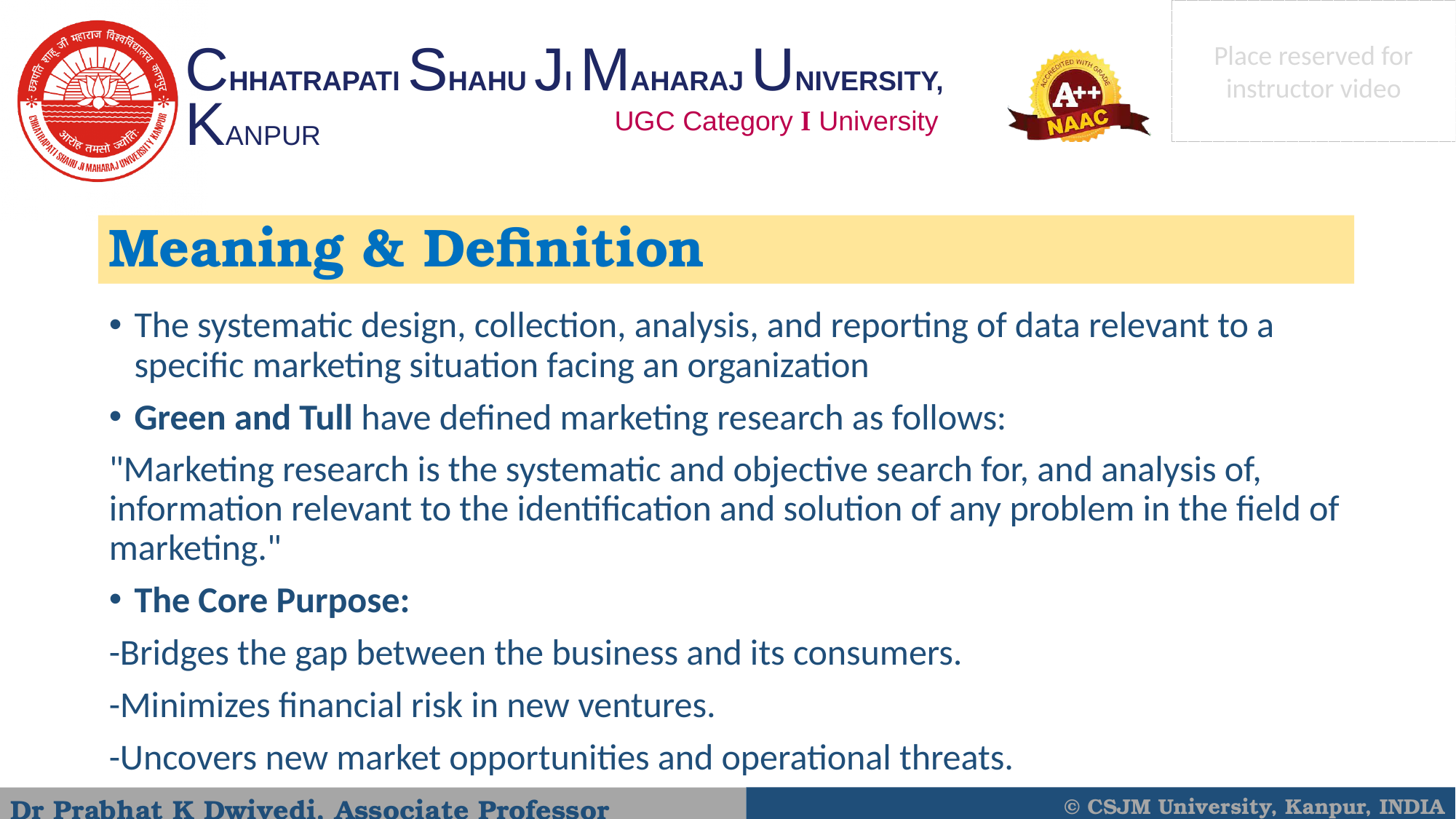

# Meaning & Definition
The systematic design, collection, analysis, and reporting of data relevant to a specific marketing situation facing an organization
Green and Tull have defined marketing research as follows:
"Marketing research is the systematic and objective search for, and analysis of, information relevant to the identification and solution of any problem in the field of marketing."
The Core Purpose:
-Bridges the gap between the business and its consumers.
-Minimizes financial risk in new ventures.
-Uncovers new market opportunities and operational threats.
Dr Prabhat K Dwivedi, Associate Professor